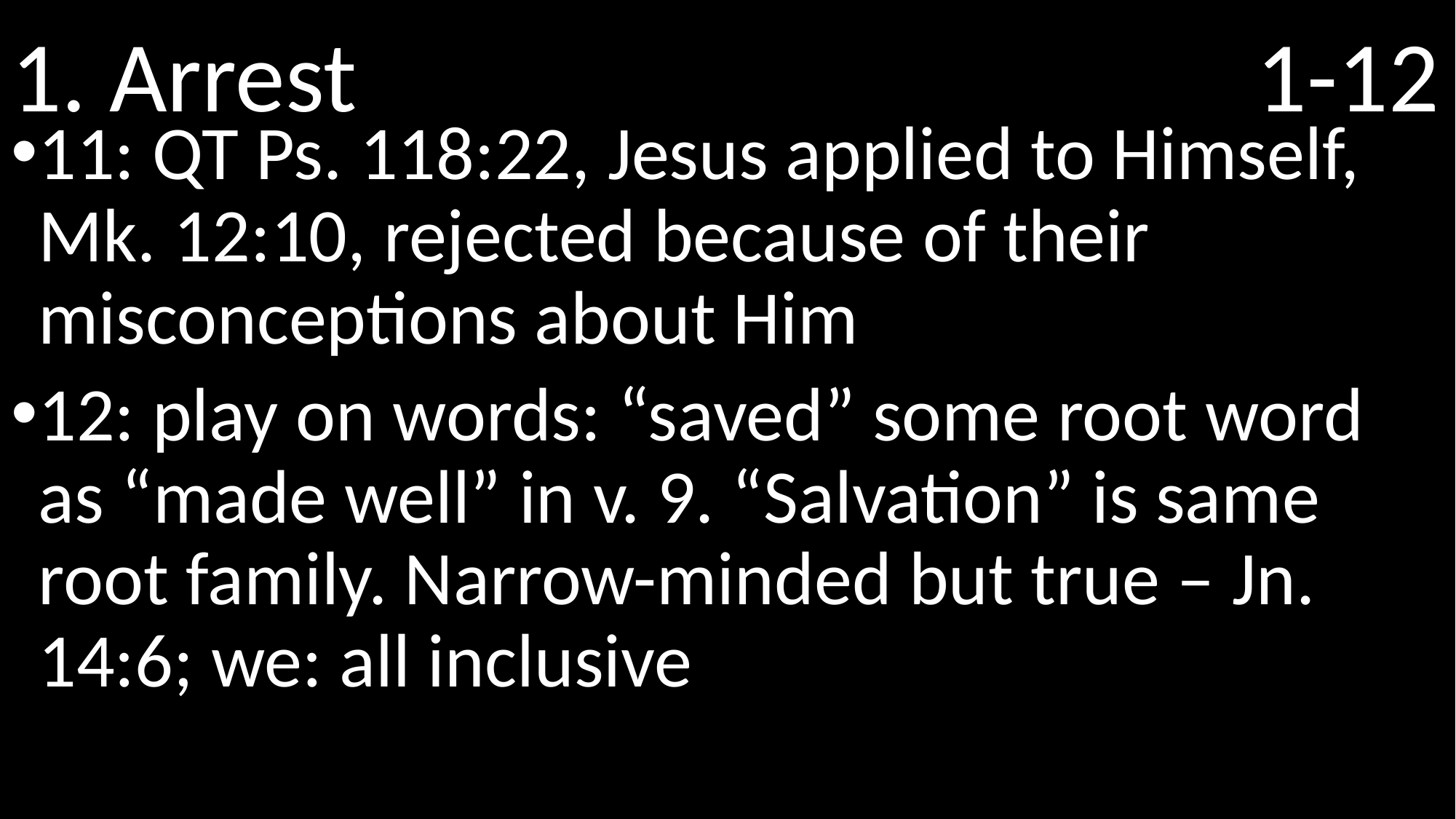

# 1. Arrest								  1-12
11: QT Ps. 118:22, Jesus applied to Himself, Mk. 12:10, rejected because of their misconceptions about Him
12: play on words: “saved” some root word as “made well” in v. 9. “Salvation” is same root family. Narrow-minded but true – Jn. 14:6; we: all inclusive